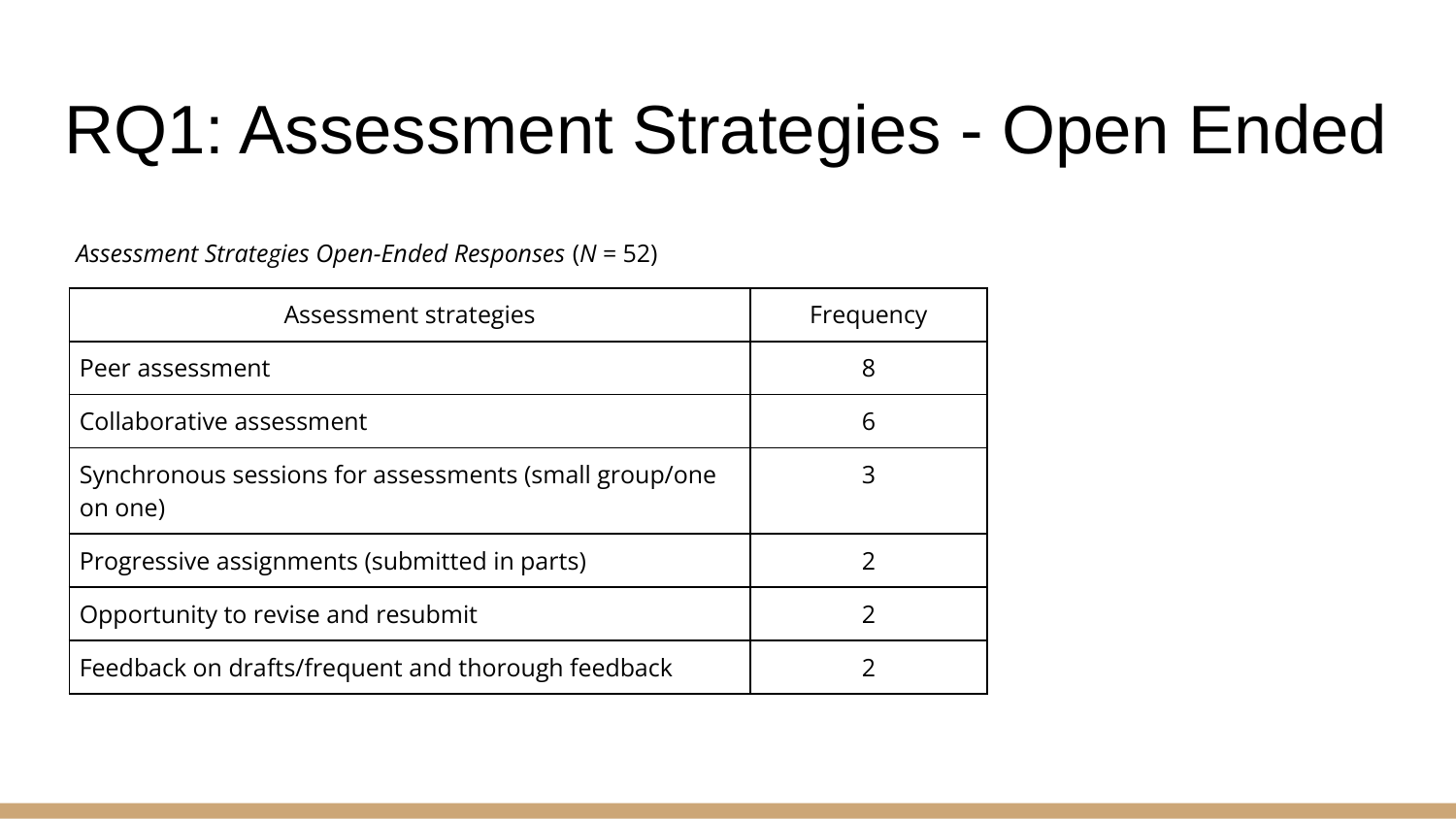

# RQ1: Assessment Strategies - Open Ended
Assessment Strategies Open-Ended Responses (N = 52)
| Assessment strategies | Frequency |
| --- | --- |
| Peer assessment | 8 |
| Collaborative assessment | 6 |
| Synchronous sessions for assessments (small group/one on one) | 3 |
| Progressive assignments (submitted in parts) | 2 |
| Opportunity to revise and resubmit | 2 |
| Feedback on drafts/frequent and thorough feedback | 2 |